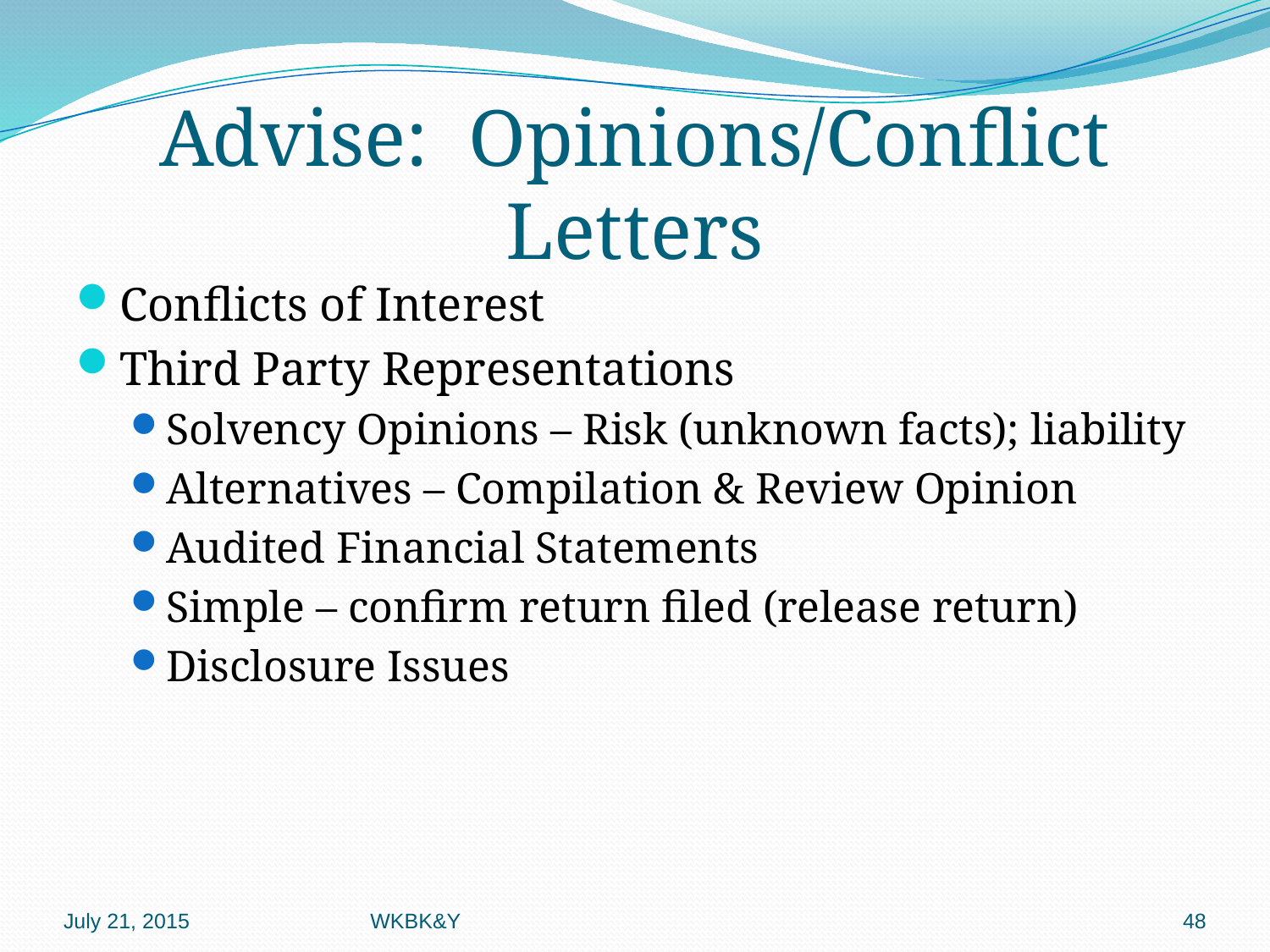

# Advise:  Opinions/Conflict Letters
Conflicts of Interest
Third Party Representations
Solvency Opinions – Risk (unknown facts); liability
Alternatives – Compilation & Review Opinion
Audited Financial Statements
Simple – confirm return filed (release return)
Disclosure Issues

July 21, 2015
WKBK&Y
48